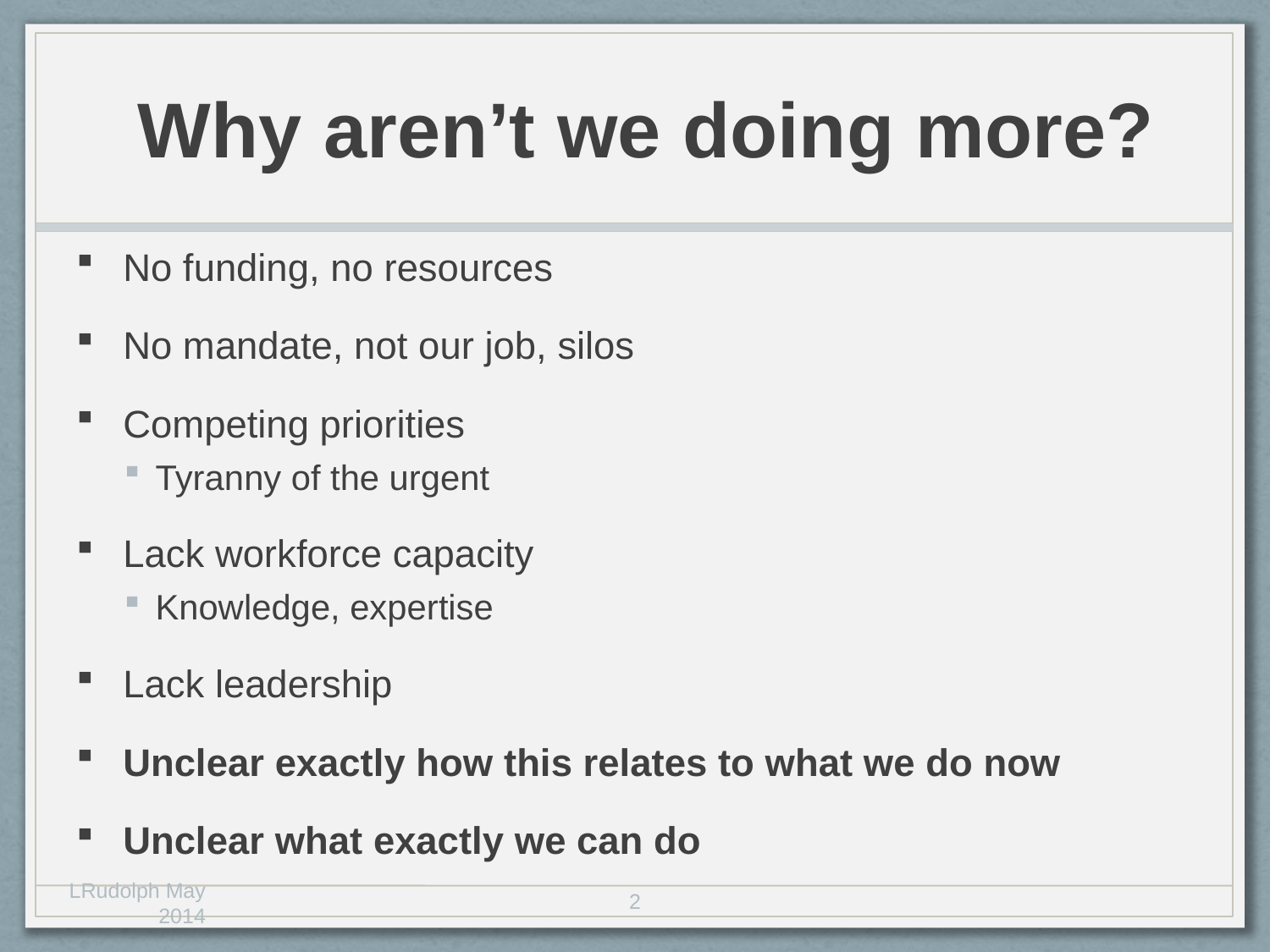

# Why aren’t we doing more?
No funding, no resources
No mandate, not our job, silos
Competing priorities
Tyranny of the urgent
Lack workforce capacity
Knowledge, expertise
Lack leadership
Unclear exactly how this relates to what we do now
Unclear what exactly we can do

2
LRudolph May 2014